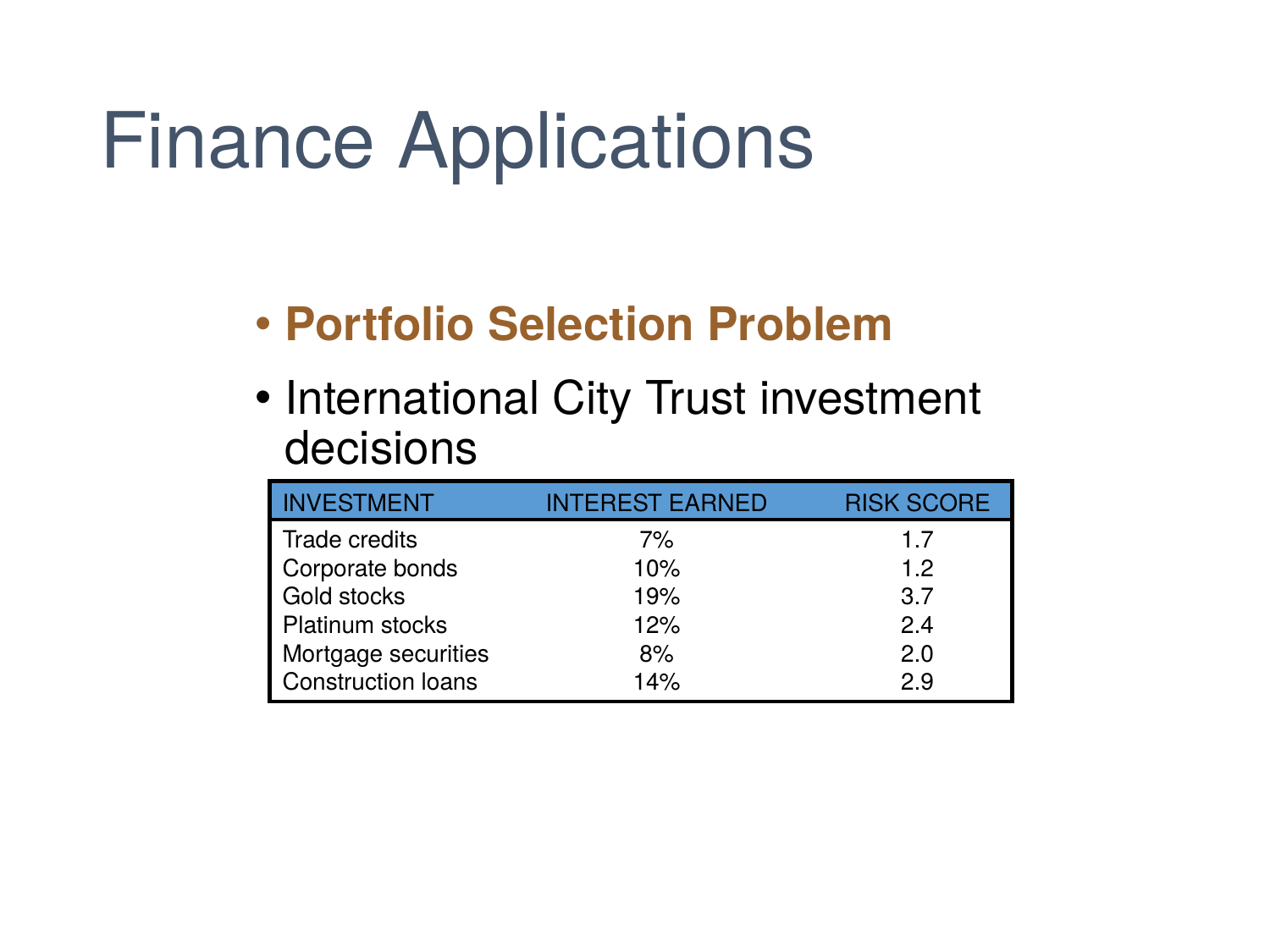

# Finance Applications
Portfolio Selection Problem
International City Trust investment decisions

INVESTMENT	INTEREST EARNED	RISK SCORE
Trade credits	7%	1.7
Corporate bonds	10%	1.2
Gold stocks	19%	3.7
Platinum stocks	12%	2.4
Mortgage securities	8%	2.0
Construction loans	14%	2.9